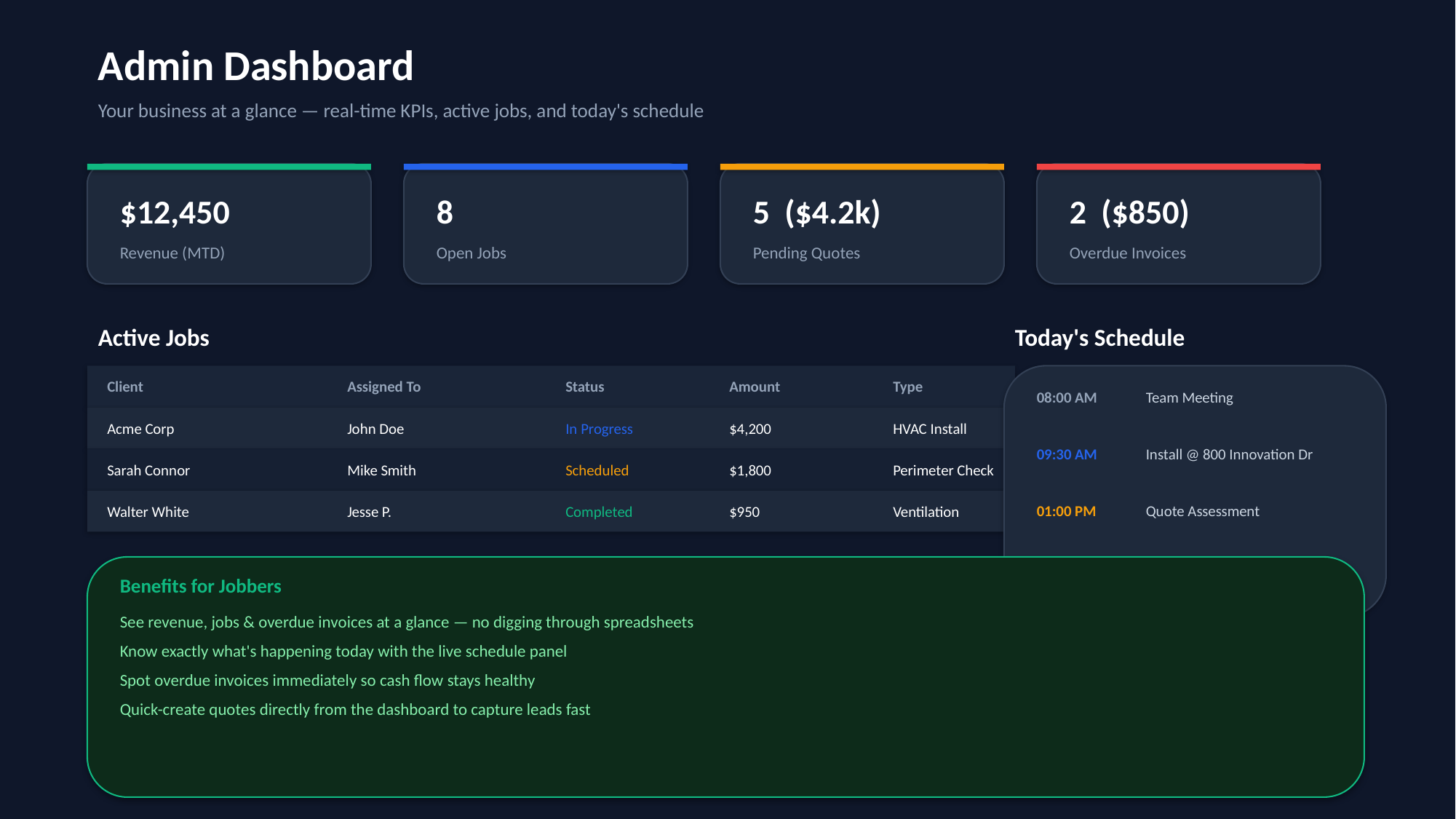

Admin Dashboard
Your business at a glance — real-time KPIs, active jobs, and today's schedule

$12,450
8
5  ($4.2k)
2  ($850)
Revenue (MTD)
Open Jobs
Pending Quotes
Overdue Invoices
Active Jobs
Today's Schedule

Client
Assigned To
Status
Amount
Type
08:00 AM
Team Meeting

Acme Corp
John Doe
In Progress
$4,200
HVAC Install
09:30 AM
Install @ 800 Innovation Dr

Sarah Connor
Mike Smith
Scheduled
$1,800
Perimeter Check

01:00 PM
Quote Assessment
Walter White
Jesse P.
Completed
$950
Ventilation
03:30 PM
Inventory Restock

Benefits for Jobbers
See revenue, jobs & overdue invoices at a glance — no digging through spreadsheets
Know exactly what's happening today with the live schedule panel
Spot overdue invoices immediately so cash flow stays healthy
Quick-create quotes directly from the dashboard to capture leads fast